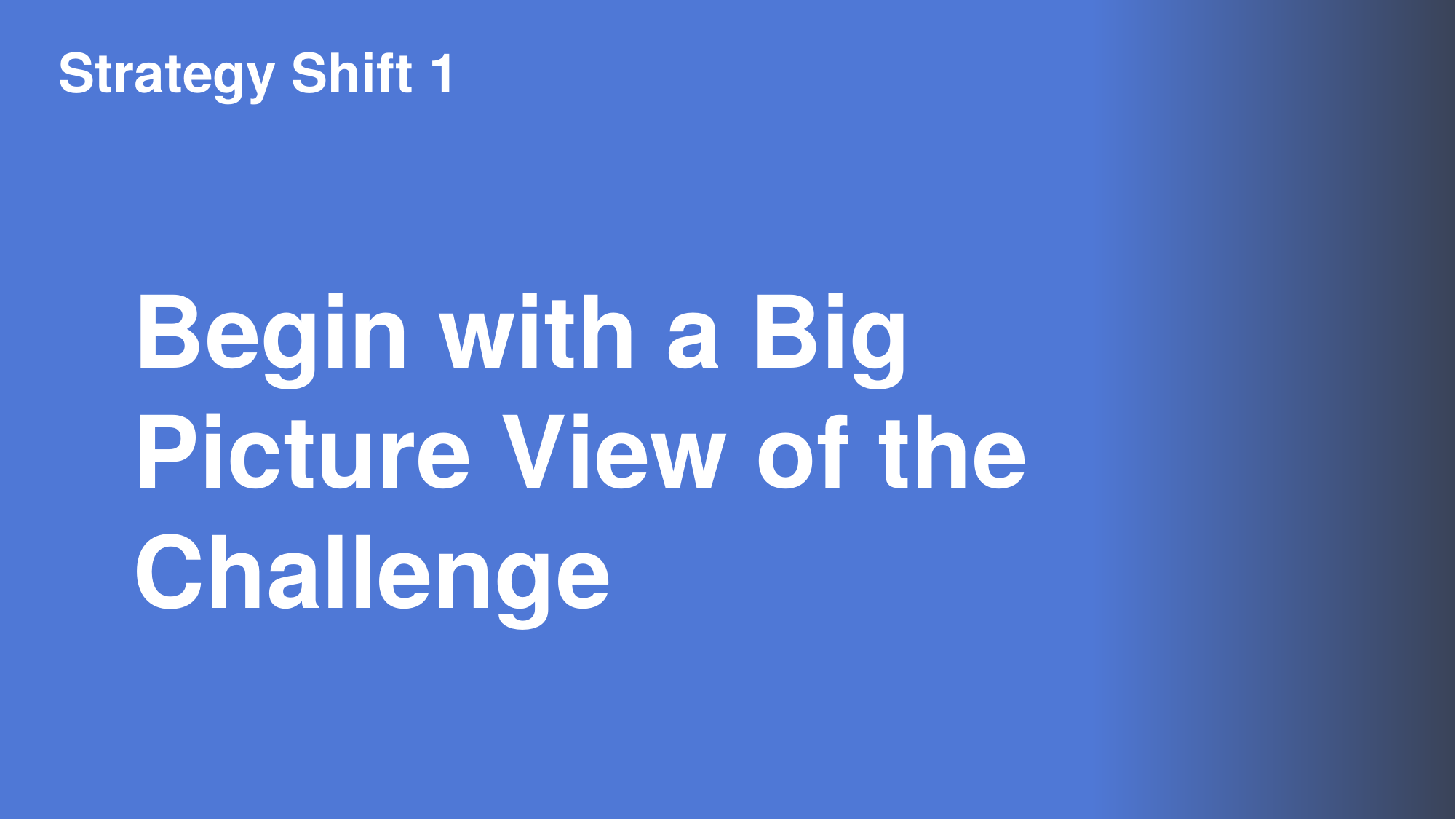

Strategy Shift 1
Begin with a Big Picture View of the Challenge